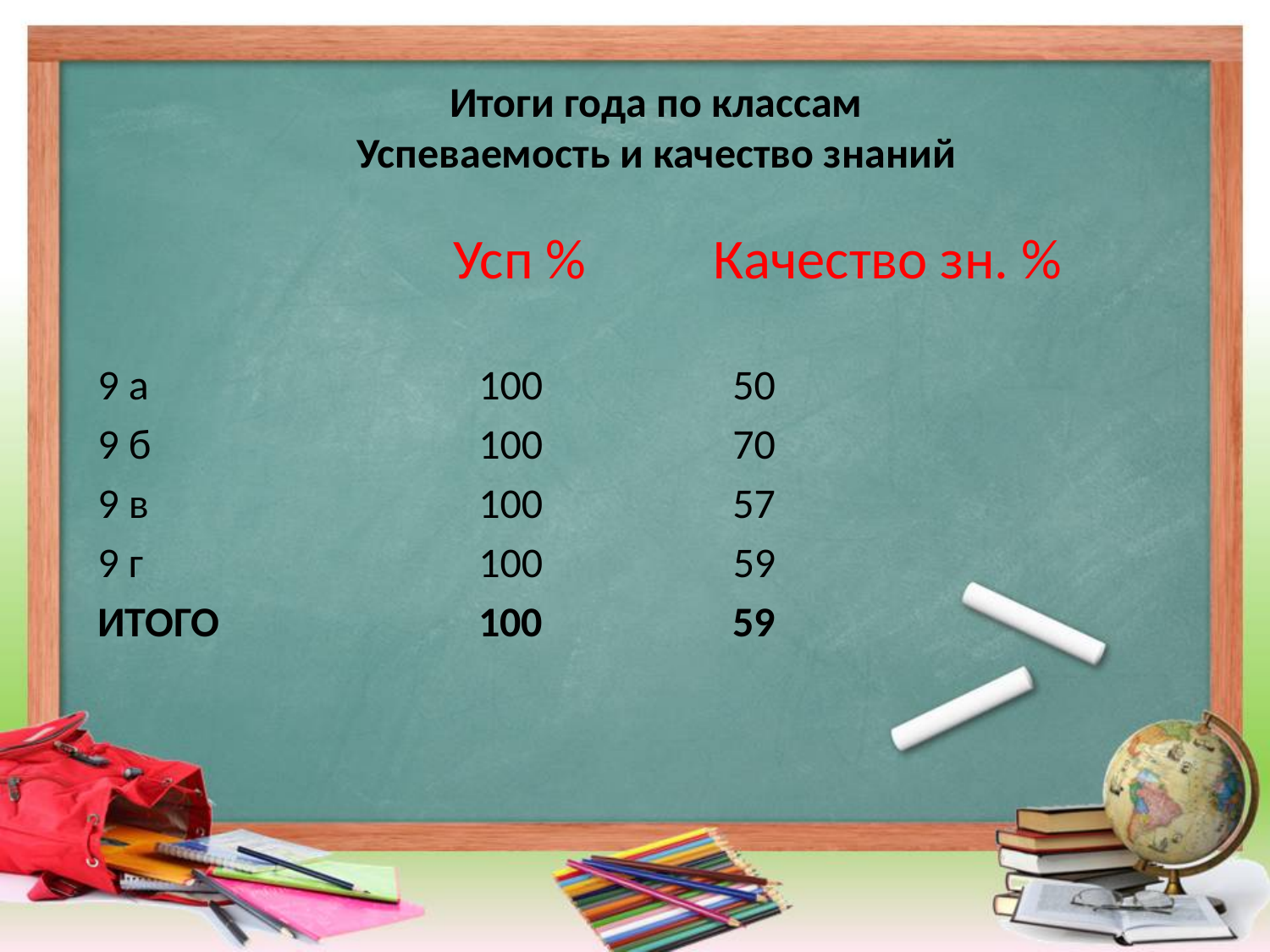

# Итоги года по классам Успеваемость и качество знаний
                            Усп %          Качество зн. %

9 а			100		50
9 б			100		70
9 в			100		57
9 г			100                    59
ИТОГО			100		59